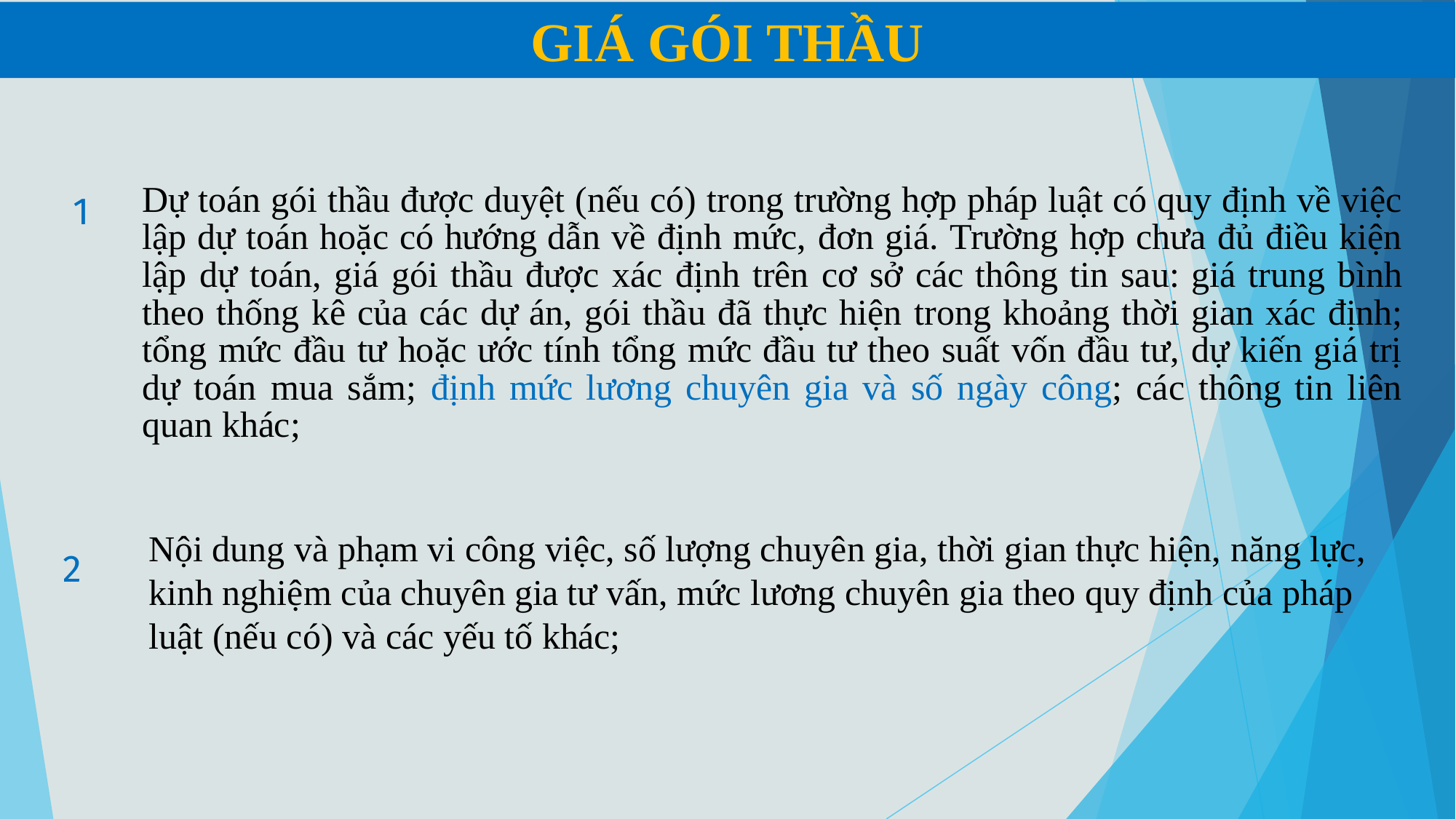

GIÁ GÓI THẦU
Dự toán gói thầu được duyệt (nếu có) trong trường hợp pháp luật có quy định về việc lập dự toán hoặc có hướng dẫn về định mức, đơn giá. Trường hợp chưa đủ điều kiện lập dự toán, giá gói thầu được xác định trên cơ sở các thông tin sau: giá trung bình theo thống kê của các dự án, gói thầu đã thực hiện trong khoảng thời gian xác định; tổng mức đầu tư hoặc ước tính tổng mức đầu tư theo suất vốn đầu tư, dự kiến giá trị dự toán mua sắm; định mức lương chuyên gia và số ngày công; các thông tin liên quan khác;
1

Nội dung và phạm vi công việc, số lượng chuyên gia, thời gian thực hiện, năng lực, kinh nghiệm của chuyên gia tư vấn, mức lương chuyên gia theo quy định của pháp luật (nếu có) và các yếu tố khác;
2